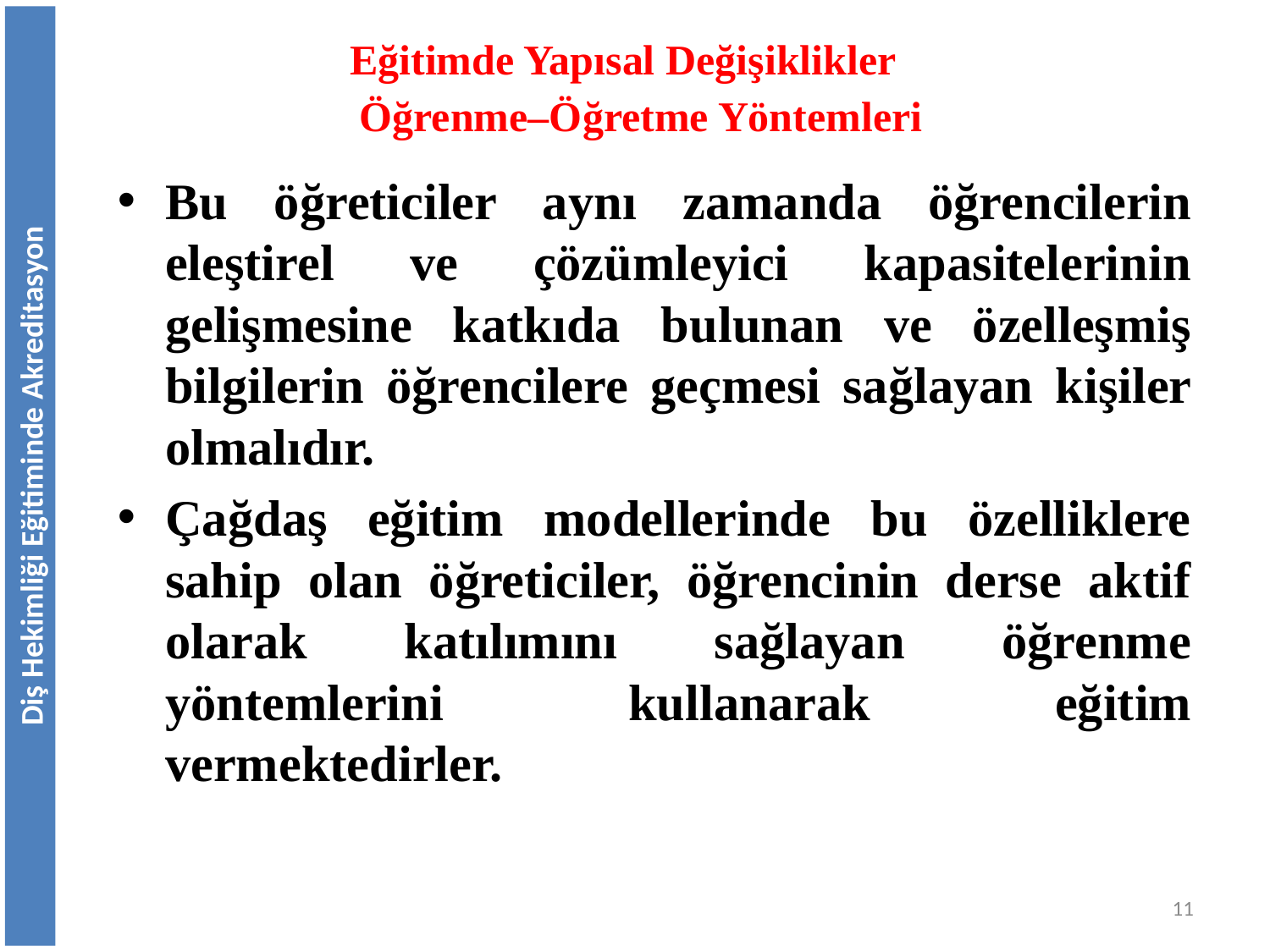

Eğitimde Yapısal Değişiklikler
Öğrenme–Öğretme Yöntemleri
Bu öğreticiler aynı zamanda öğrencilerin eleştirel ve çözümleyici kapasitelerinin gelişmesine katkıda bulunan ve özelleşmiş bilgilerin öğrencilere geçmesi sağlayan kişiler olmalıdır.
Çağdaş eğitim modellerinde bu özelliklere sahip olan öğreticiler, öğrencinin derse aktif olarak katılımını sağlayan öğrenme yöntemlerini kullanarak eğitim vermektedirler.

Diş Hekimliği Eğitiminde Akreditasyon
11